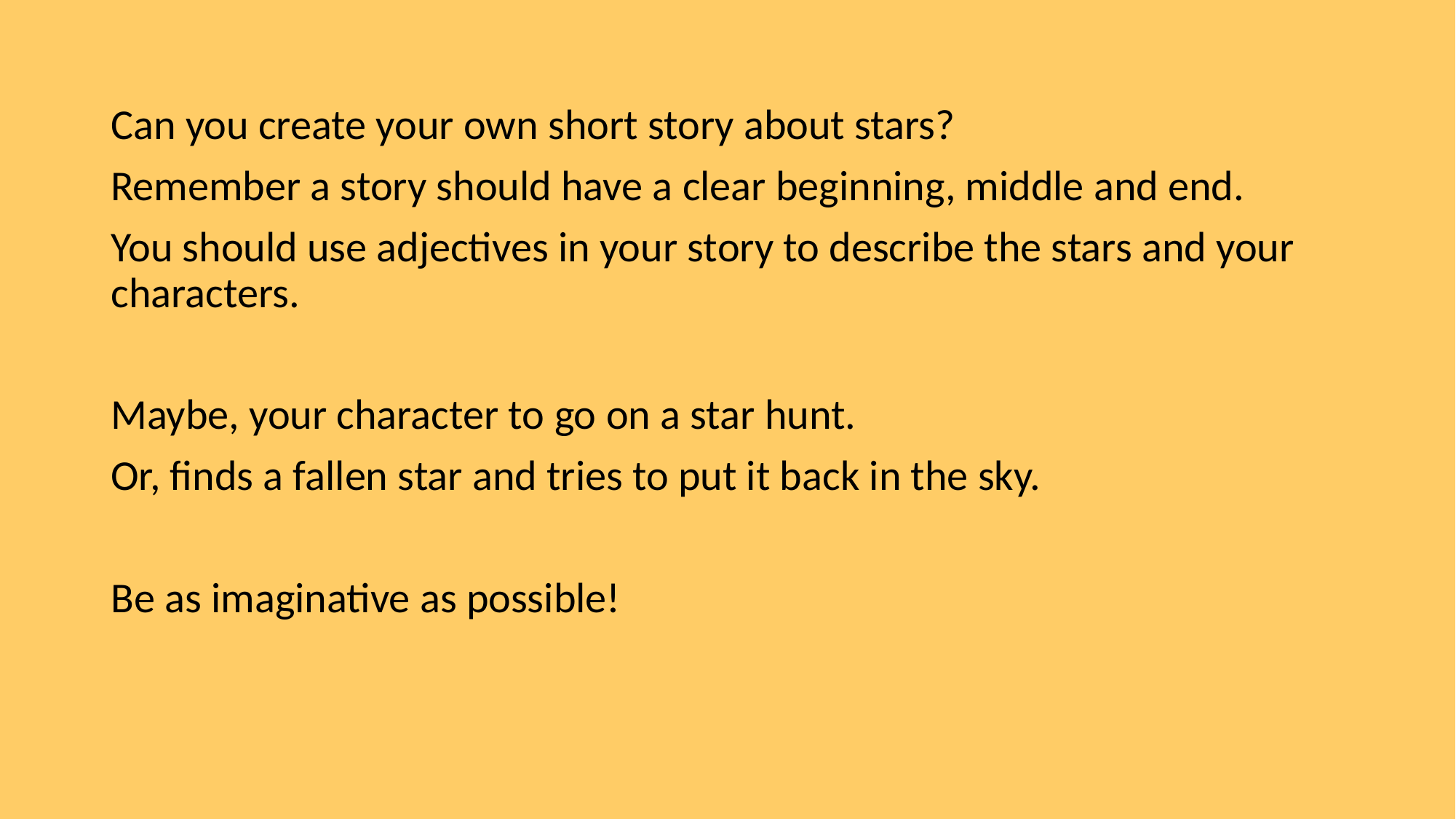

Can you create your own short story about stars?
Remember a story should have a clear beginning, middle and end.
You should use adjectives in your story to describe the stars and your characters.

Maybe, your character to go on a star hunt.
Or, finds a fallen star and tries to put it back in the sky.

Be as imaginative as possible!